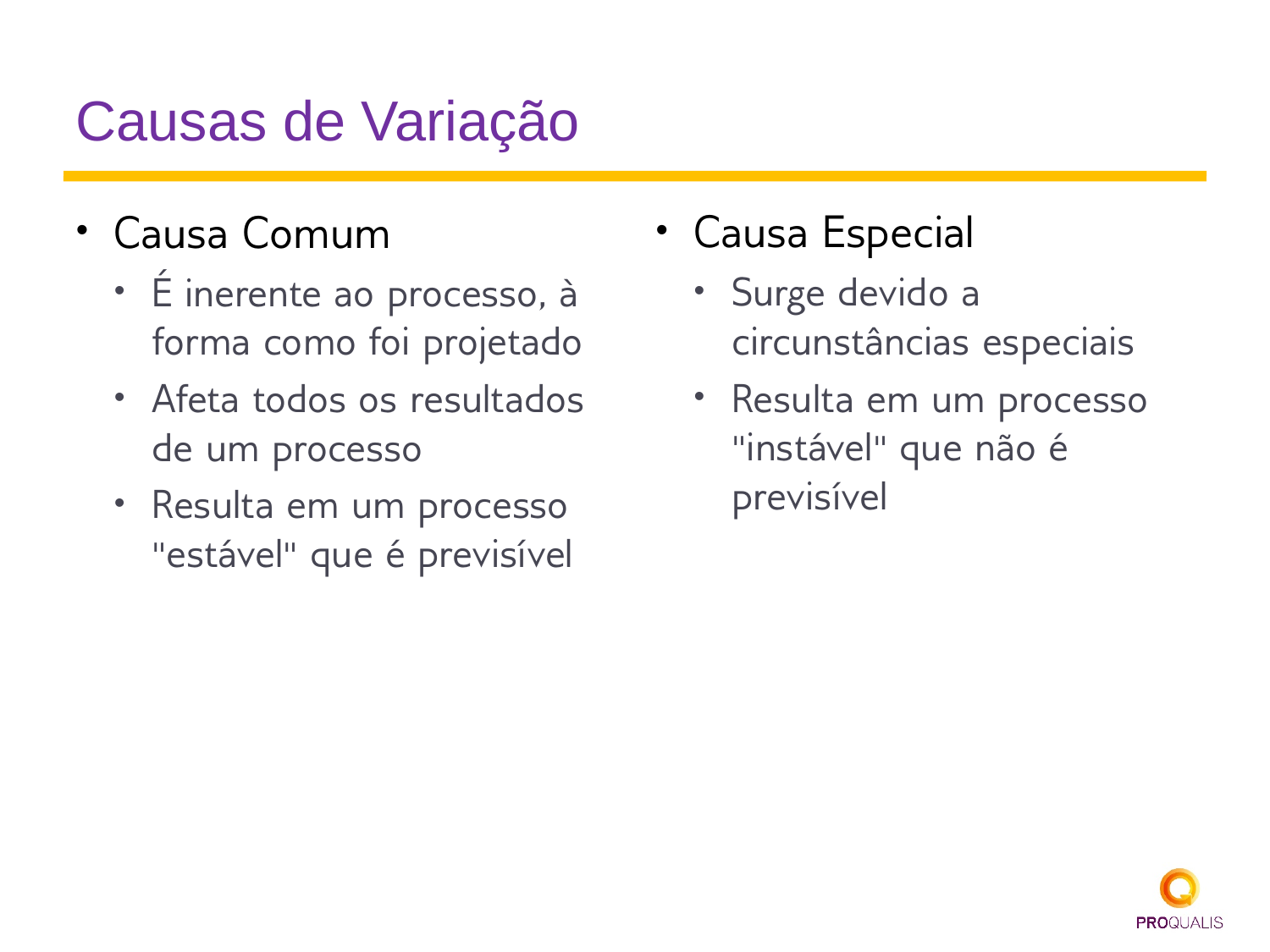

# Causas de Variação
Causa Especial
Surge devido a circunstâncias especiais
Resulta em um processo "instável" que não é previsível
Causa Comum
É inerente ao processo, à forma como foi projetado
Afeta todos os resultados de um processo
Resulta em um processo  "estável" que é previsível